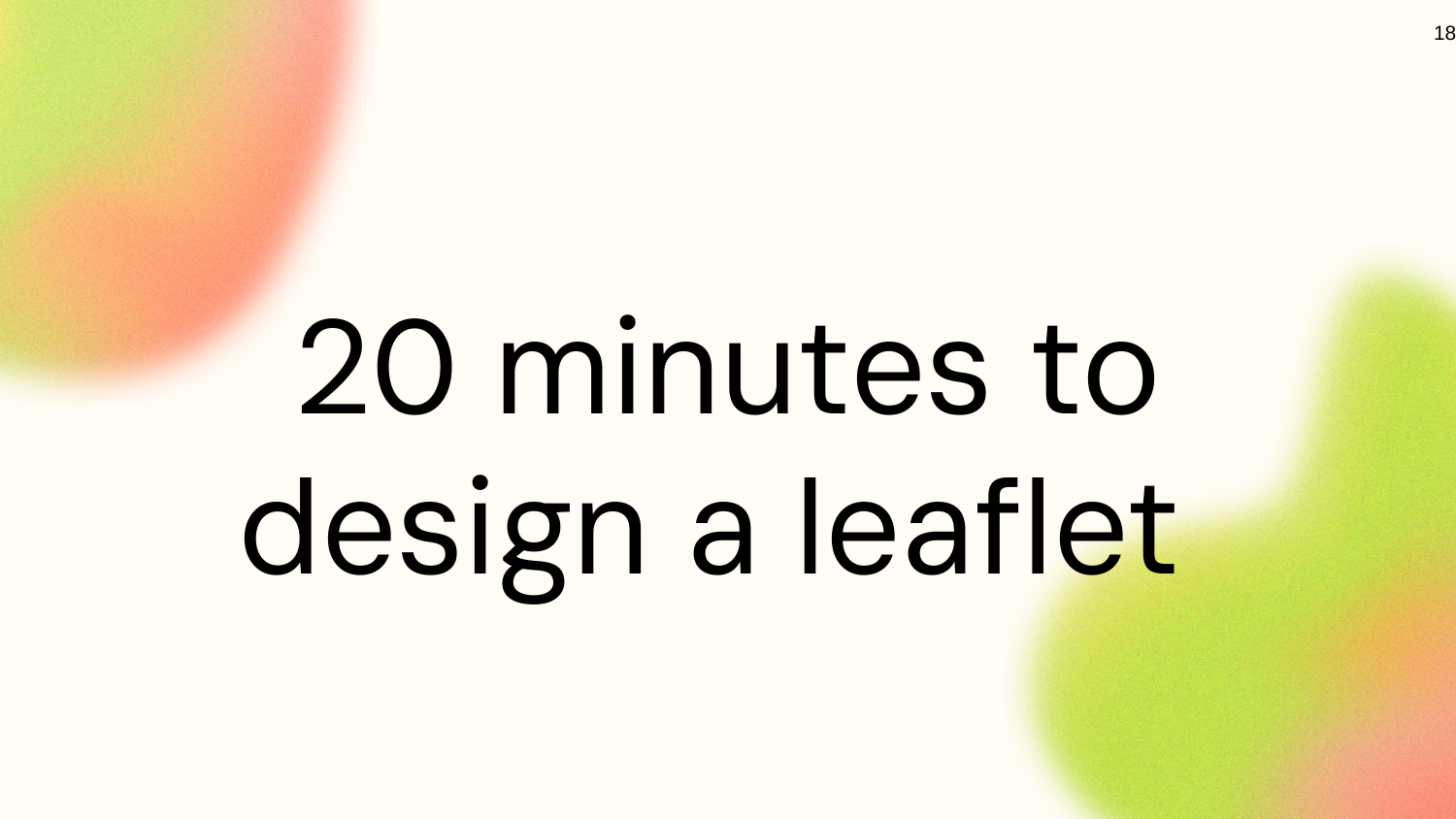

18
# 20 minutes to design a leaflet